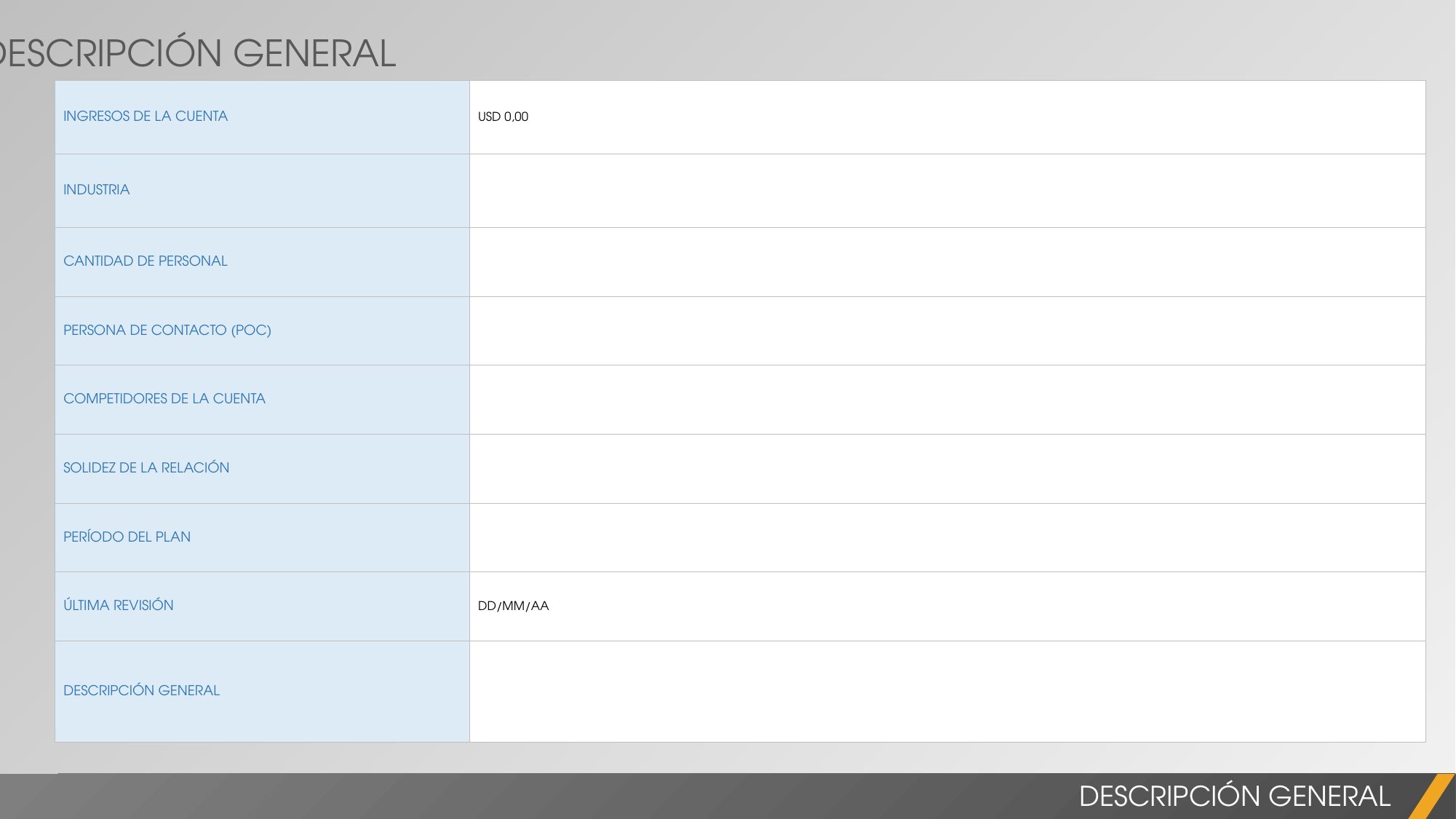

1. DESCRIPCIÓN GENERAL
| INGRESOS DE LA CUENTA | USD 0,00 |
| --- | --- |
| INDUSTRIA |  |
| CANTIDAD DE PERSONAL |  |
| PERSONA DE CONTACTO (POC) |  |
| COMPETIDORES DE LA CUENTA |  |
| SOLIDEZ DE LA RELACIÓN |  |
| PERÍODO DEL PLAN |  |
| ÚLTIMA REVISIÓN | DD/MM/AA |
| DESCRIPCIÓN GENERAL |  |
INFORME DEL PROYECTO
DESCRIPCIÓN GENERAL